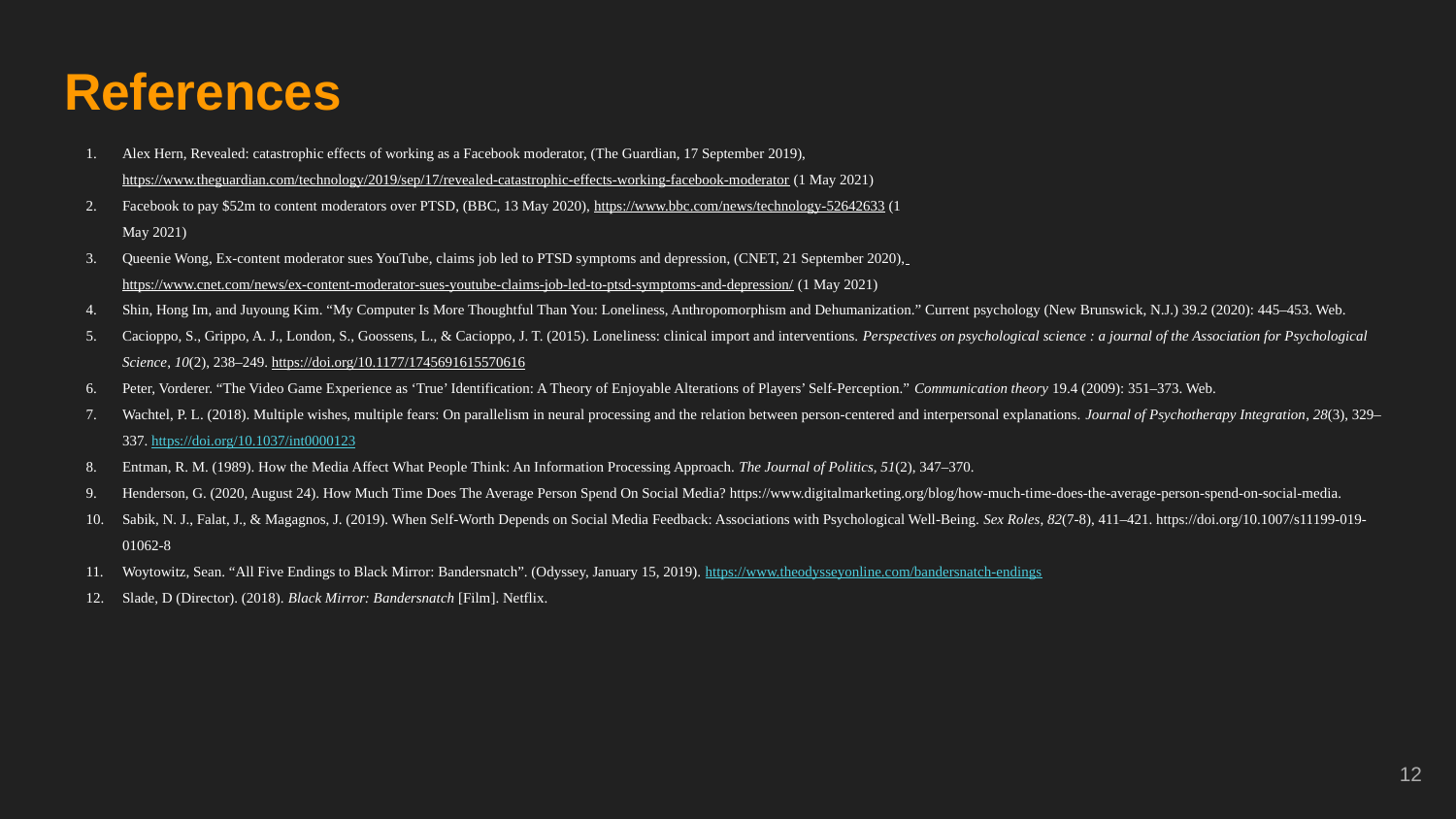

# References
Alex Hern, Revealed: catastrophic effects of working as a Facebook moderator, (The Guardian, 17 September 2019),
https://www.theguardian.com/technology/2019/sep/17/revealed-catastrophic-effects-working-facebook-moderator (1 May 2021)
Facebook to pay $52m to content moderators over PTSD, (BBC, 13 May 2020), https://www.bbc.com/news/technology-52642633 (1
May 2021)
Queenie Wong, Ex-content moderator sues YouTube, claims job led to PTSD symptoms and depression, (CNET, 21 September 2020),
https://www.cnet.com/news/ex-content-moderator-sues-youtube-claims-job-led-to-ptsd-symptoms-and-depression/ (1 May 2021)
Shin, Hong Im, and Juyoung Kim. “My Computer Is More Thoughtful Than You: Loneliness, Anthropomorphism and Dehumanization.” Current psychology (New Brunswick, N.J.) 39.2 (2020): 445–453. Web.
Cacioppo, S., Grippo, A. J., London, S., Goossens, L., & Cacioppo, J. T. (2015). Loneliness: clinical import and interventions. Perspectives on psychological science : a journal of the Association for Psychological Science, 10(2), 238–249. https://doi.org/10.1177/1745691615570616
Peter, Vorderer. “The Video Game Experience as ‘True’ Identification: A Theory of Enjoyable Alterations of Players’ Self-Perception.” Communication theory 19.4 (2009): 351–373. Web.
Wachtel, P. L. (2018). Multiple wishes, multiple fears: On parallelism in neural processing and the relation between person-centered and interpersonal explanations. Journal of Psychotherapy Integration, 28(3), 329–337. https://doi.org/10.1037/int0000123
Entman, R. M. (1989). How the Media Affect What People Think: An Information Processing Approach. The Journal of Politics, 51(2), 347–370.
Henderson, G. (2020, August 24). How Much Time Does The Average Person Spend On Social Media? https://www.digitalmarketing.org/blog/how-much-time-does-the-average-person-spend-on-social-media.
Sabik, N. J., Falat, J., & Magagnos, J. (2019). When Self-Worth Depends on Social Media Feedback: Associations with Psychological Well-Being. Sex Roles, 82(7-8), 411–421. https://doi.org/10.1007/s11199-019-01062-8
Woytowitz, Sean. “All Five Endings to Black Mirror: Bandersnatch”. (Odyssey, January 15, 2019). https://www.theodysseyonline.com/bandersnatch-endings
Slade, D (Director). (2018). Black Mirror: Bandersnatch [Film]. Netflix.

12